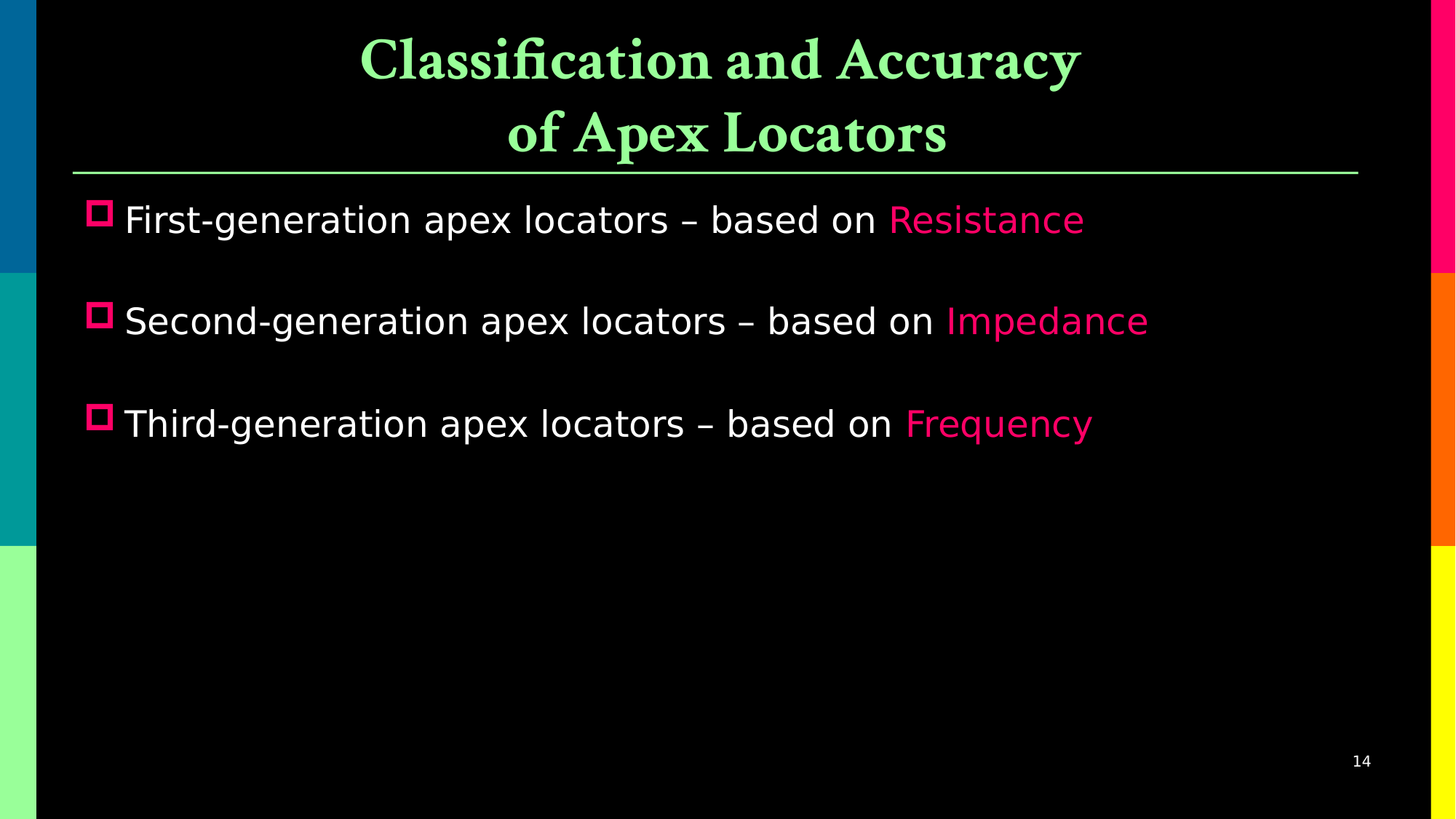

# Classification and Accuracy of Apex Locators
First-generation apex locators – based on Resistance

Second-generation apex locators – based on Impedance

Third-generation apex locators – based on Frequency

14